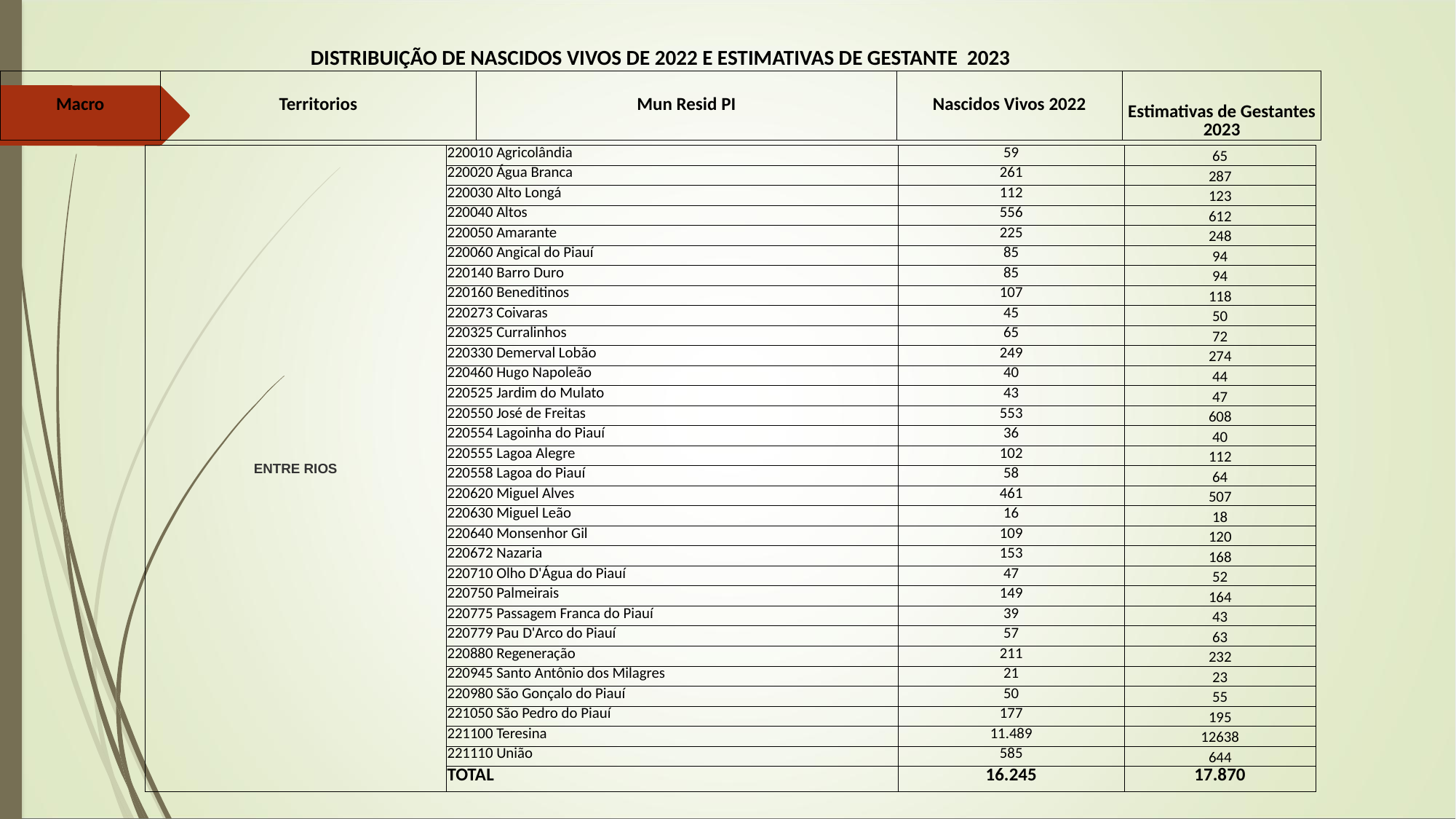

| DISTRIBUIÇÃO DE NASCIDOS VIVOS DE 2022 E ESTIMATIVAS DE GESTANTE 2023 |  |  |  |  |  |
| --- | --- | --- | --- | --- | --- |
| Macro | Territorios | Mun Resid PI | Nascidos Vivos 2022 | Estimativas de Gestantes 2023 |  |
| ENTRE RIOS | 220010 Agricolândia | 59 | 65 |
| --- | --- | --- | --- |
|  | 220020 Água Branca | 261 | 287 |
|  | 220030 Alto Longá | 112 | 123 |
|  | 220040 Altos | 556 | 612 |
|  | 220050 Amarante | 225 | 248 |
|  | 220060 Angical do Piauí | 85 | 94 |
|  | 220140 Barro Duro | 85 | 94 |
|  | 220160 Beneditinos | 107 | 118 |
|  | 220273 Coivaras | 45 | 50 |
|  | 220325 Curralinhos | 65 | 72 |
|  | 220330 Demerval Lobão | 249 | 274 |
|  | 220460 Hugo Napoleão | 40 | 44 |
|  | 220525 Jardim do Mulato | 43 | 47 |
|  | 220550 José de Freitas | 553 | 608 |
|  | 220554 Lagoinha do Piauí | 36 | 40 |
|  | 220555 Lagoa Alegre | 102 | 112 |
|  | 220558 Lagoa do Piauí | 58 | 64 |
|  | 220620 Miguel Alves | 461 | 507 |
|  | 220630 Miguel Leão | 16 | 18 |
|  | 220640 Monsenhor Gil | 109 | 120 |
|  | 220672 Nazaria | 153 | 168 |
|  | 220710 Olho D'Água do Piauí | 47 | 52 |
|  | 220750 Palmeirais | 149 | 164 |
|  | 220775 Passagem Franca do Piauí | 39 | 43 |
|  | 220779 Pau D'Arco do Piauí | 57 | 63 |
|  | 220880 Regeneração | 211 | 232 |
|  | 220945 Santo Antônio dos Milagres | 21 | 23 |
|  | 220980 São Gonçalo do Piauí | 50 | 55 |
|  | 221050 São Pedro do Piauí | 177 | 195 |
|  | 221100 Teresina | 11.489 | 12638 |
|  | 221110 União | 585 | 644 |
|  | TOTAL | 16.245 | 17.870 |